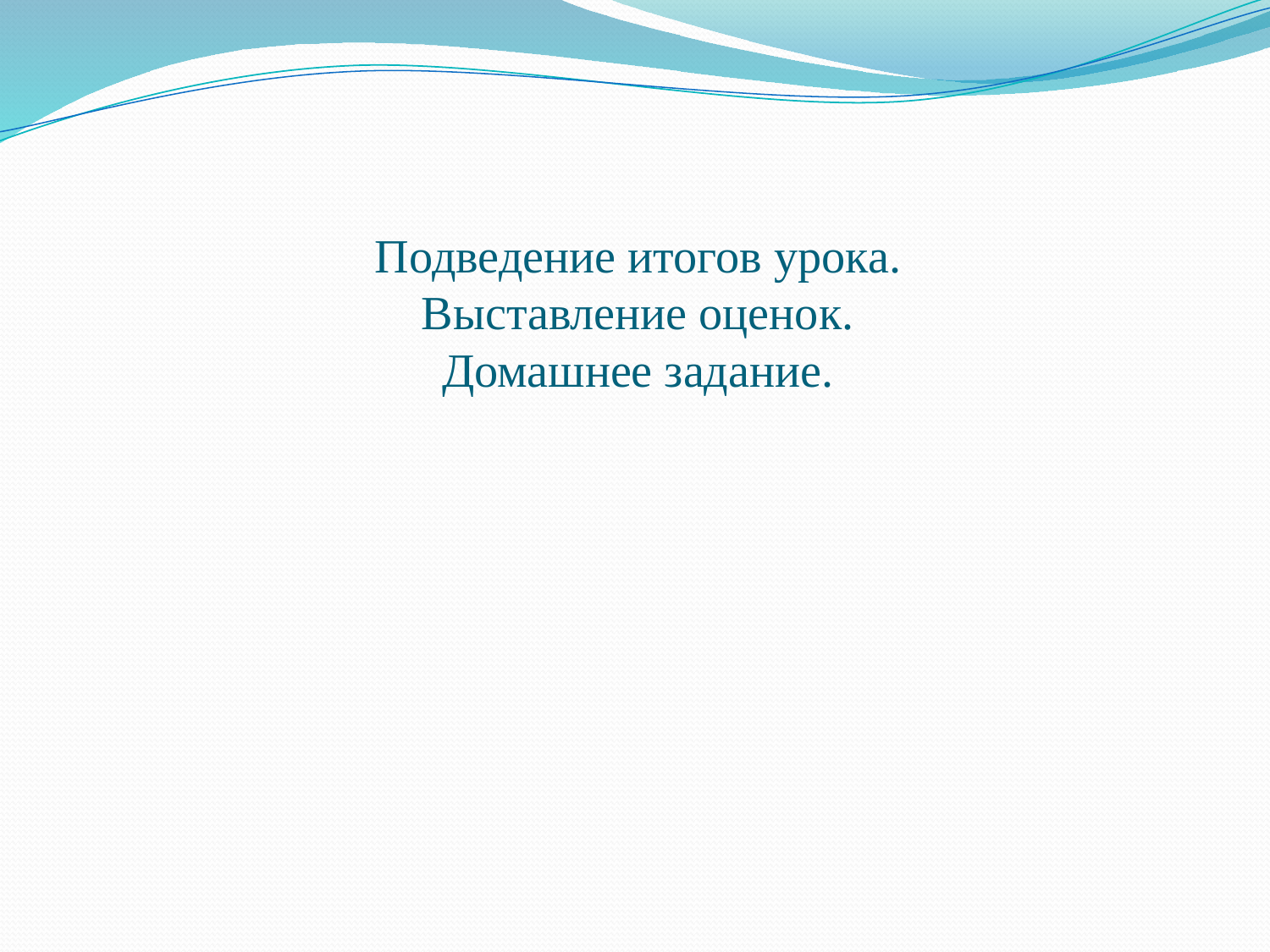

# Подведение итогов урока. Выставление оценок. Домашнее задание.